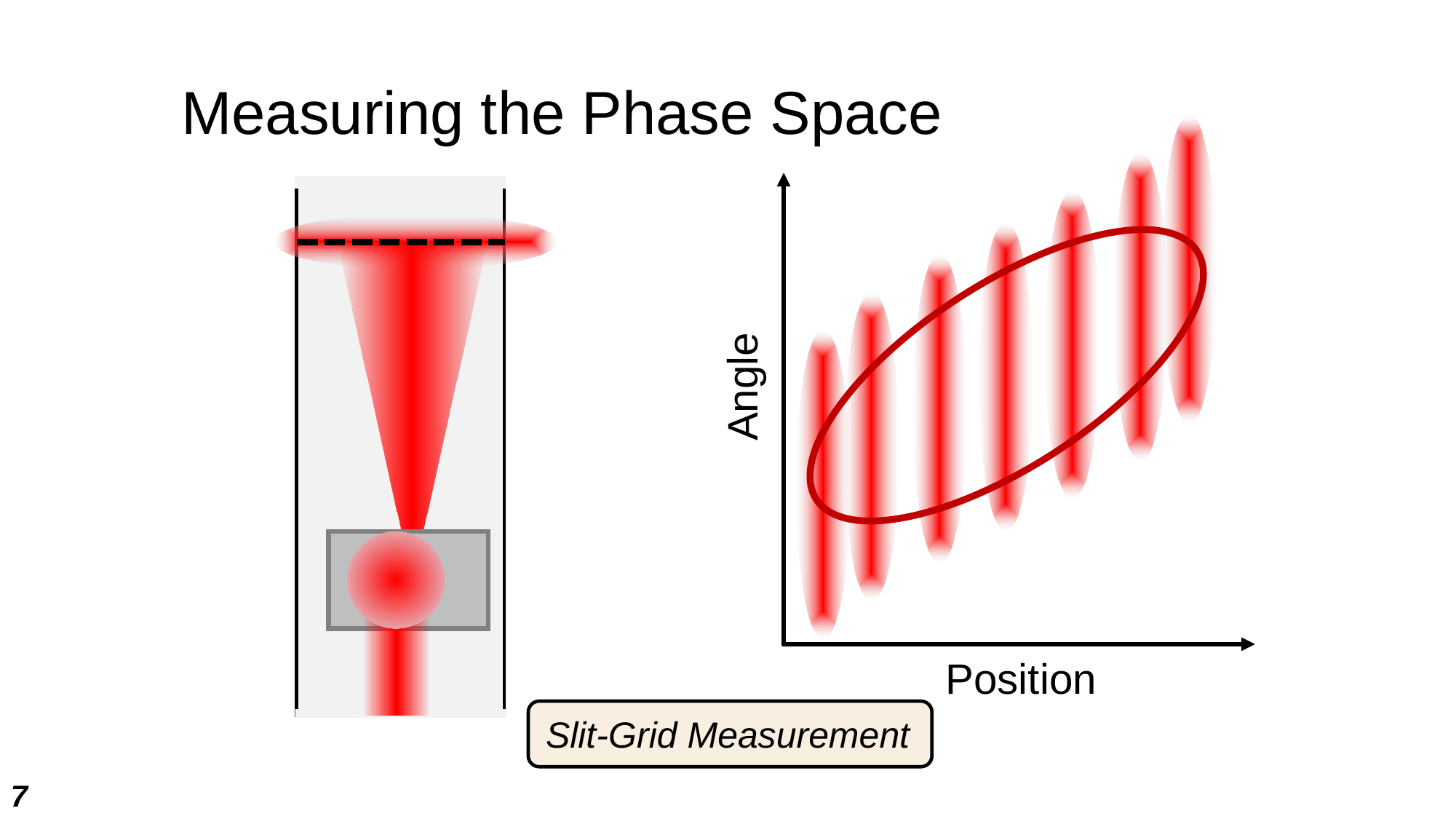

# Measuring the Phase Space

Angle

Position

Slit-Grid Measurement
7